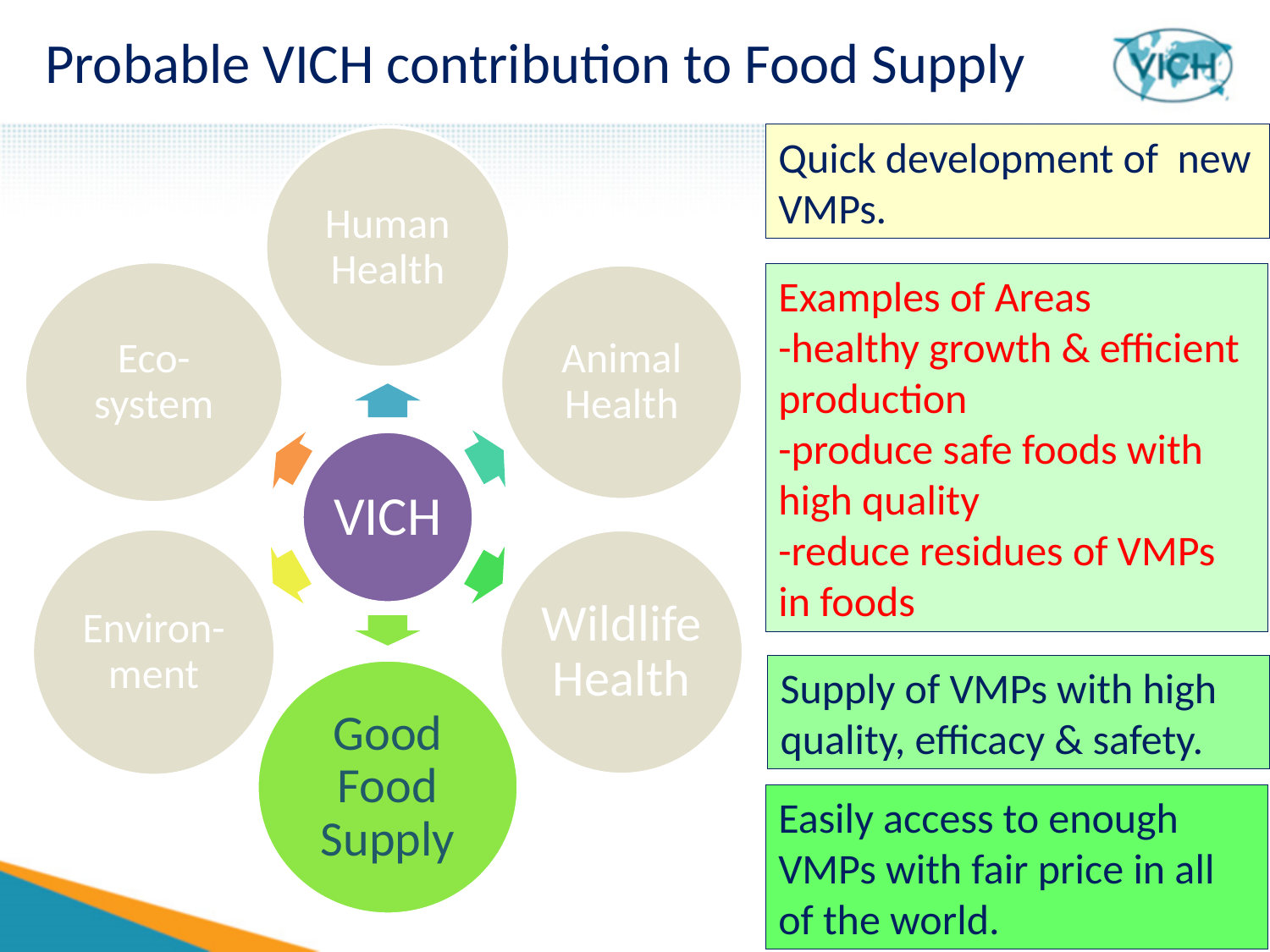

# Probable VICH contribution to Food Supply
Quick development of  new VMPs.
VICH

Human Health

Animal Health

Wildlife Health

Good Food Supply

Environ-ment

Eco-system

Examples of Areas
-healthy growth & efficient  production
-produce safe foods with high quality
-reduce residues of VMPs in foods
Supply of VMPs with high quality, efficacy & safety.
Easily access to enough VMPs with fair price in all of the world.
17